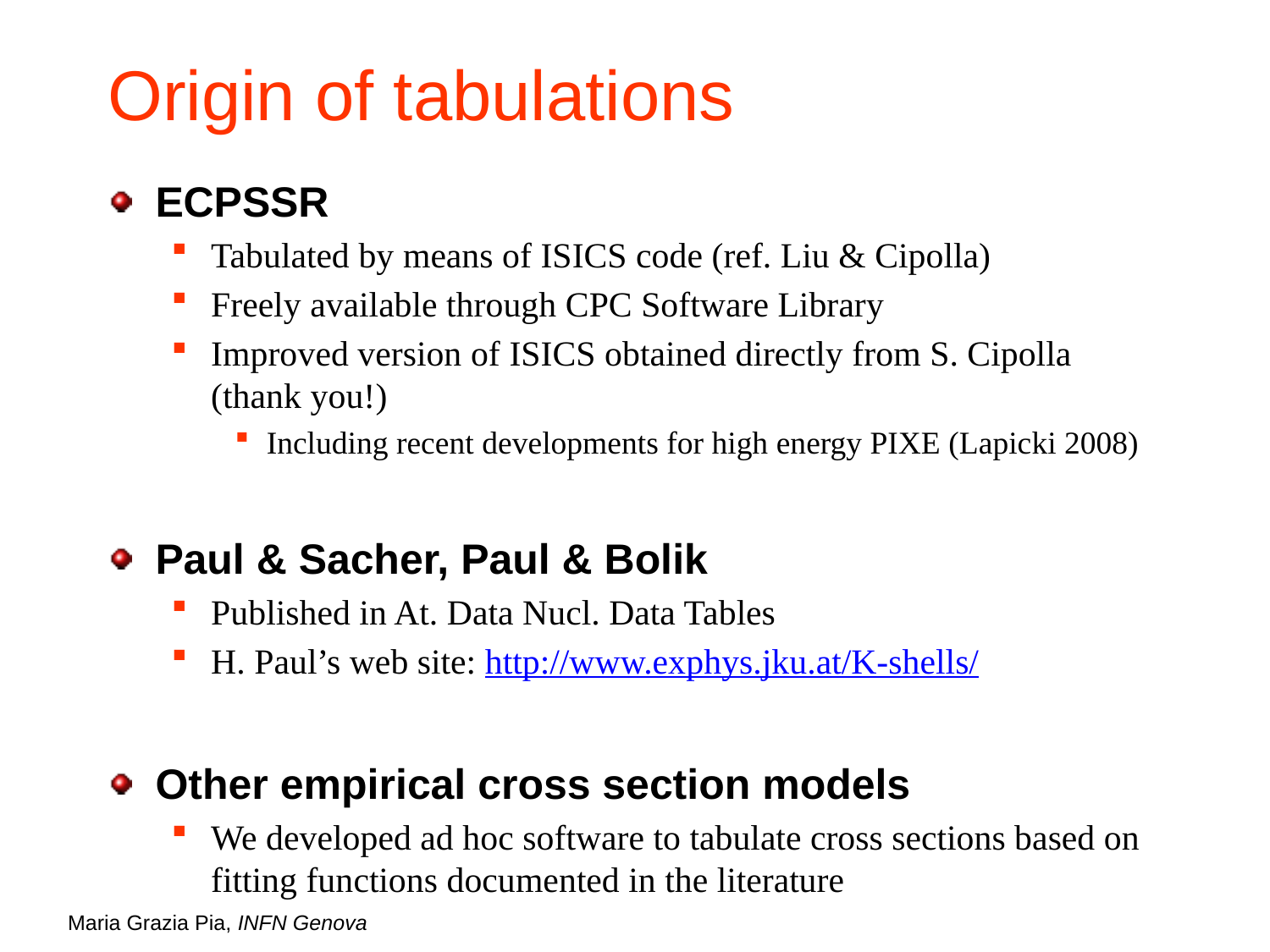

# Origin of tabulations
ECPSSR
Tabulated by means of ISICS code (ref. Liu & Cipolla)
Freely available through CPC Software Library
Improved version of ISICS obtained directly from S. Cipolla (thank you!)
Including recent developments for high energy PIXE (Lapicki 2008)

Paul & Sacher, Paul & Bolik
Published in At. Data Nucl. Data Tables
H. Paul’s web site: http://www.exphys.jku.at/K-shells/

Other empirical cross section models
We developed ad hoc software to tabulate cross sections based on fitting functions documented in the literature